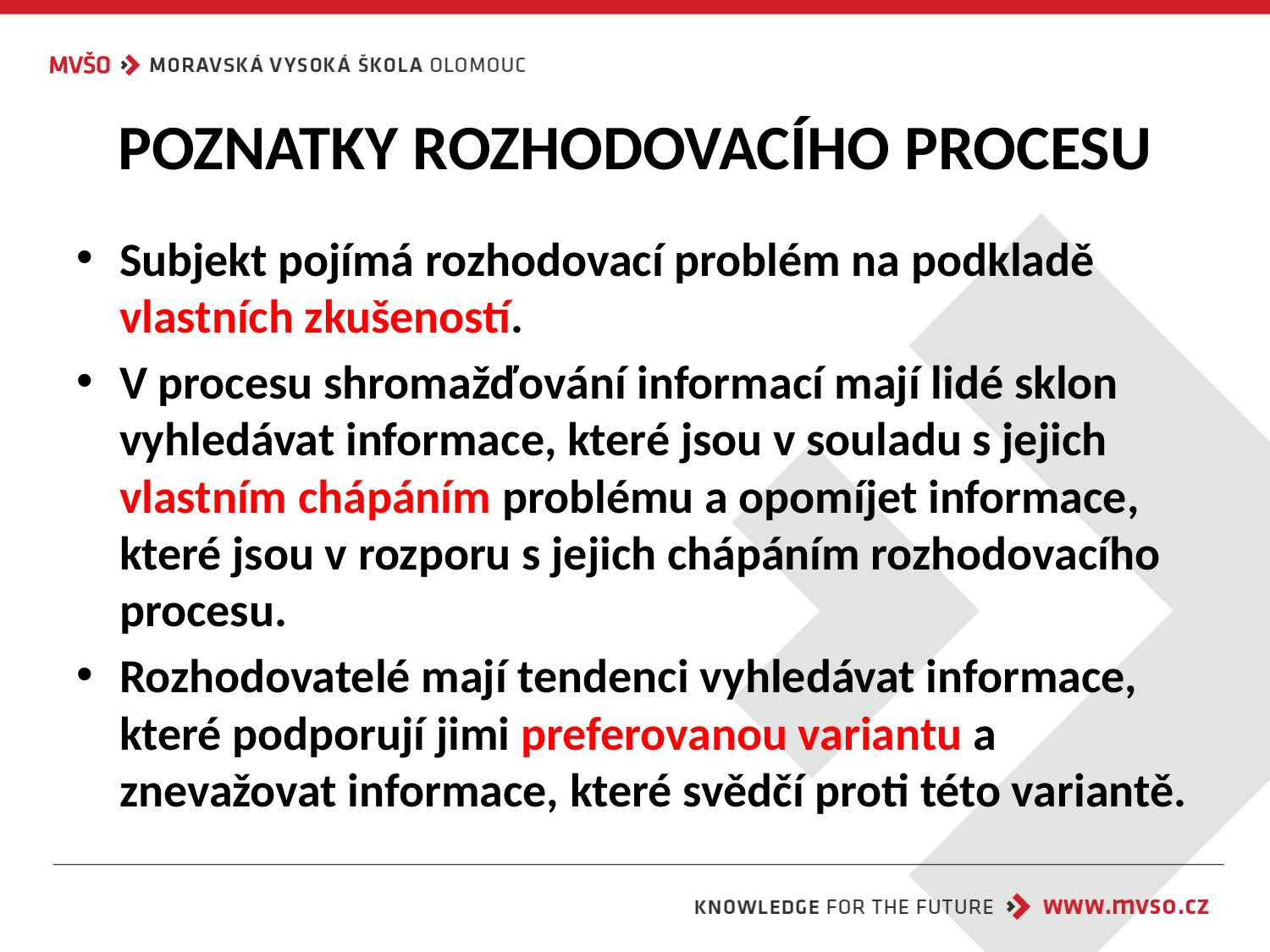

# POZNATKY ROZHODOVACÍHO PROCESU
Subjekt pojímá rozhodovací problém na podkladě vlastních zkušeností.
V procesu shromažďování informací mají lidé sklon vyhledávat informace, které jsou v souladu s jejich vlastním chápáním problému a opomíjet informace, které jsou v rozporu s jejich chápáním rozhodovacího procesu.
Rozhodovatelé mají tendenci vyhledávat informace, které podporují jimi preferovanou variantu a znevažovat informace, které svědčí proti této variantě.